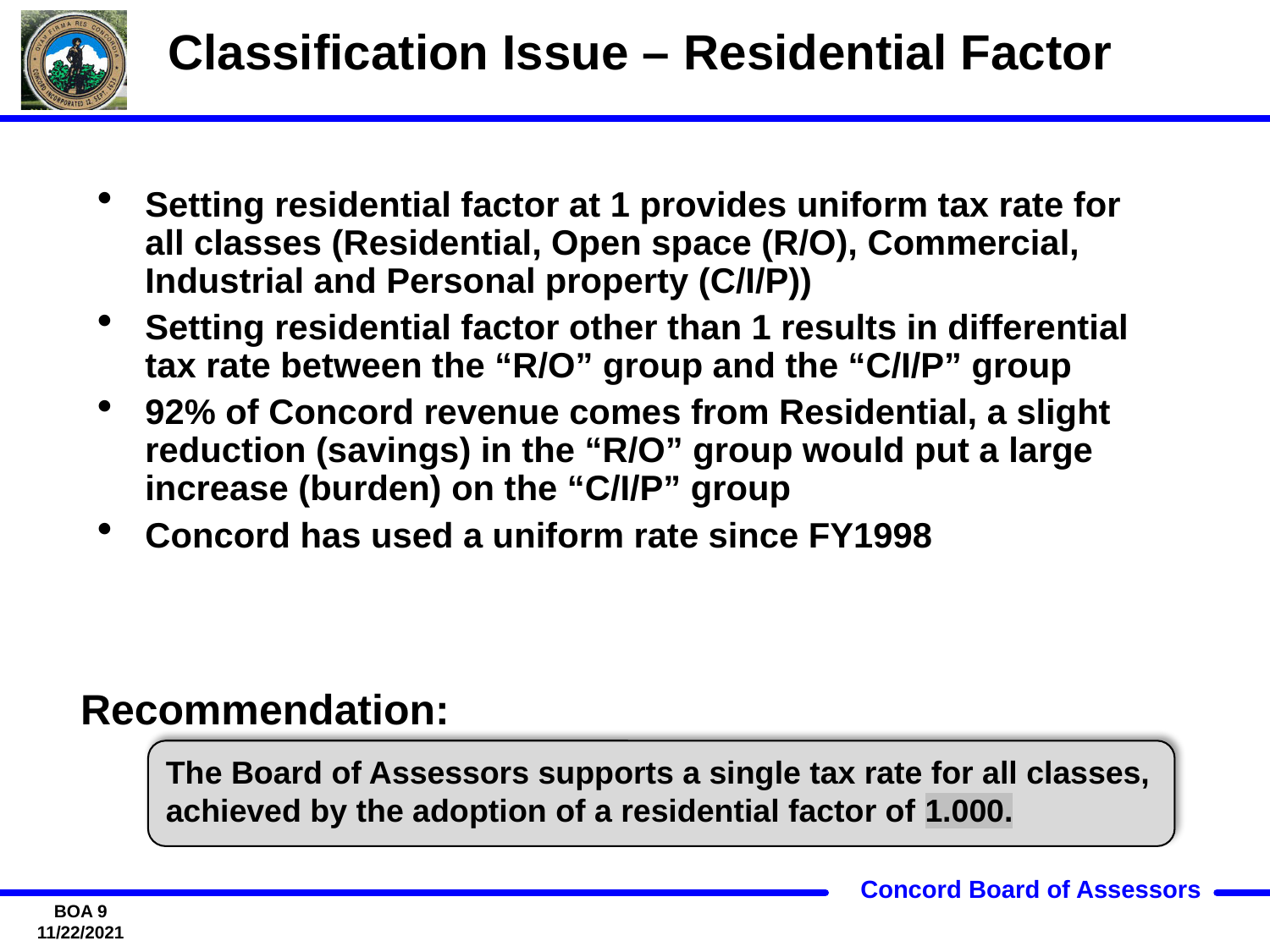

# Classification Issue – Residential Factor
Setting residential factor at 1 provides uniform tax rate for all classes (Residential, Open space (R/O), Commercial, Industrial and Personal property (C/I/P))
Setting residential factor other than 1 results in differential tax rate between the “R/O” group and the “C/I/P” group
92% of Concord revenue comes from Residential, a slight reduction (savings) in the “R/O” group would put a large increase (burden) on the “C/I/P” group
Concord has used a uniform rate since FY1998

Recommendation:
The Board of Assessors supports a single tax rate for all classes, achieved by the adoption of a residential factor of 1.000.